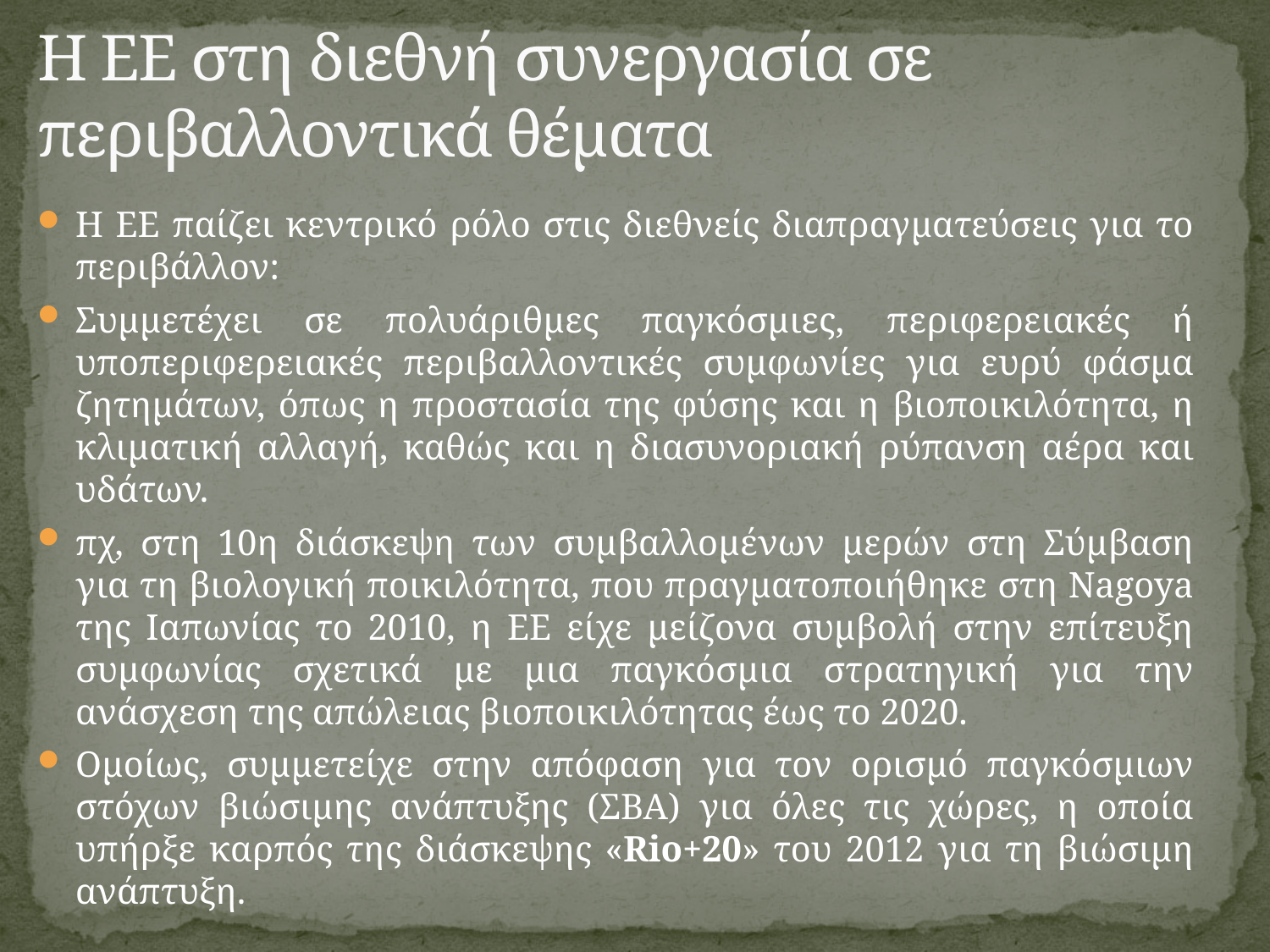

# Η ΕΕ στη διεθνή συνεργασία σε περιβαλλοντικά θέματα
Η ΕΕ παίζει κεντρικό ρόλο στις διεθνείς διαπραγματεύσεις για το περιβάλλον:
Συμμετέχει σε πολυάριθμες παγκόσμιες, περιφερειακές ή υποπεριφερειακές περιβαλλοντικές συμφωνίες για ευρύ φάσμα ζητημάτων, όπως η προστασία της φύσης και η βιοποικιλότητα, η κλιματική αλλαγή, καθώς και η διασυνοριακή ρύπανση αέρα και υδάτων.
πχ, στη 10η διάσκεψη των συμβαλλομένων μερών στη Σύμβαση για τη βιολογική ποικιλότητα, που πραγματοποιήθηκε στη Nagoya της Ιαπωνίας το 2010, η ΕΕ είχε μείζονα συμβολή στην επίτευξη συμφωνίας σχετικά με μια παγκόσμια στρατηγική για την ανάσχεση της απώλειας βιοποικιλότητας έως το 2020.
Ομοίως, συμμετείχε στην απόφαση για τον ορισμό παγκόσμιων στόχων βιώσιμης ανάπτυξης (ΣΒΑ) για όλες τις χώρες, η οποία υπήρξε καρπός της διάσκεψης «Rio+20» του 2012 για τη βιώσιμη ανάπτυξη.